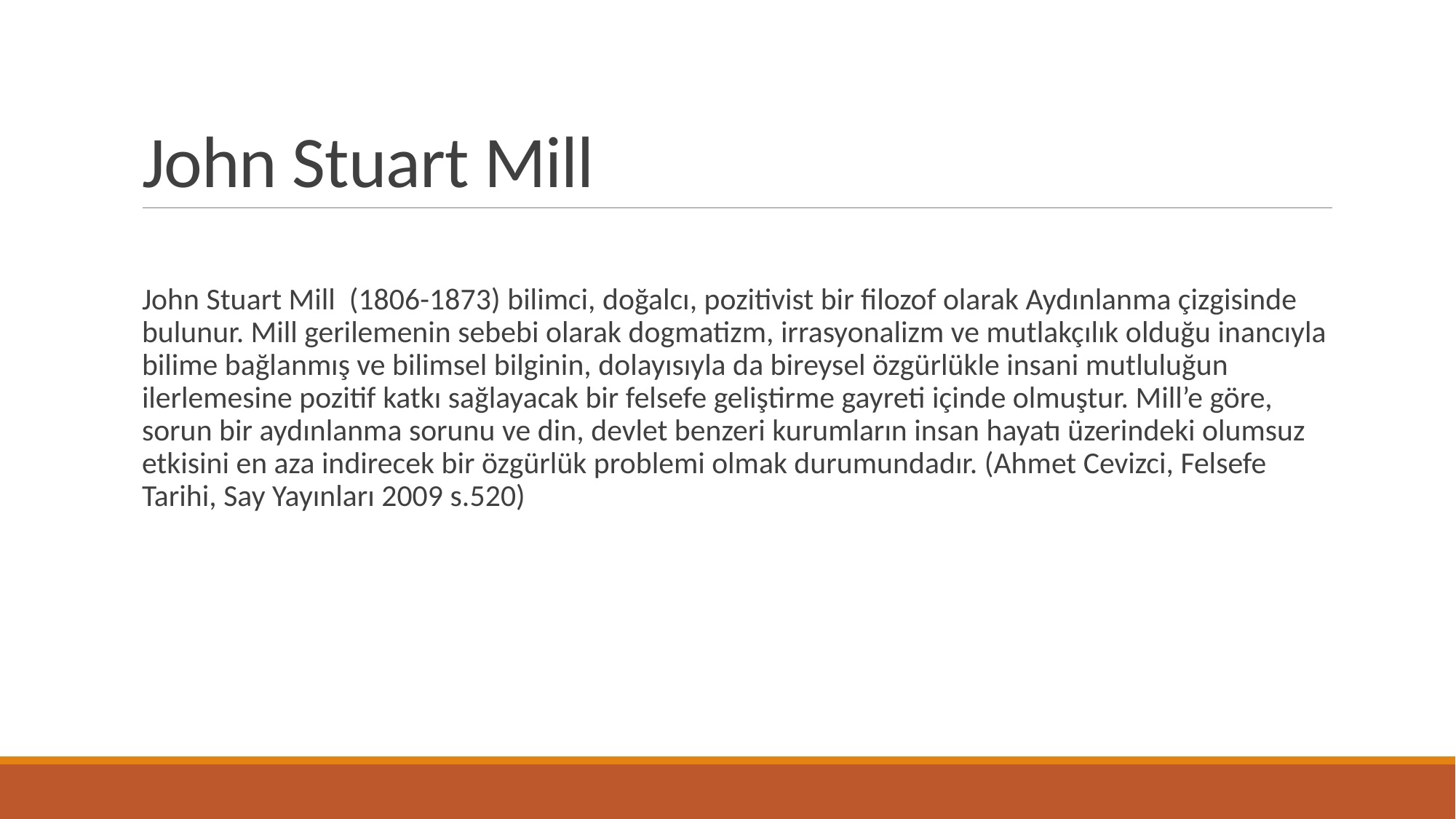

# John Stuart Mill

John Stuart Mill  (1806-1873) bilimci, doğalcı, pozitivist bir filozof olarak Aydınlanma çizgisinde bulunur. Mill gerilemenin sebebi olarak dogmatizm, irrasyonalizm ve mutlakçılık olduğu inancıyla bilime bağlanmış ve bilimsel bilginin, dolayısıyla da bireysel özgürlükle insani mutluluğun ilerlemesine pozitif katkı sağlayacak bir felsefe geliştirme gayreti içinde olmuştur. Mill’e göre, sorun bir aydınlanma sorunu ve din, devlet benzeri kurumların insan hayatı üzerindeki olumsuz etkisini en aza indirecek bir özgürlük problemi olmak durumundadır. (Ahmet Cevizci, Felsefe Tarihi, Say Yayınları 2009 s.520)